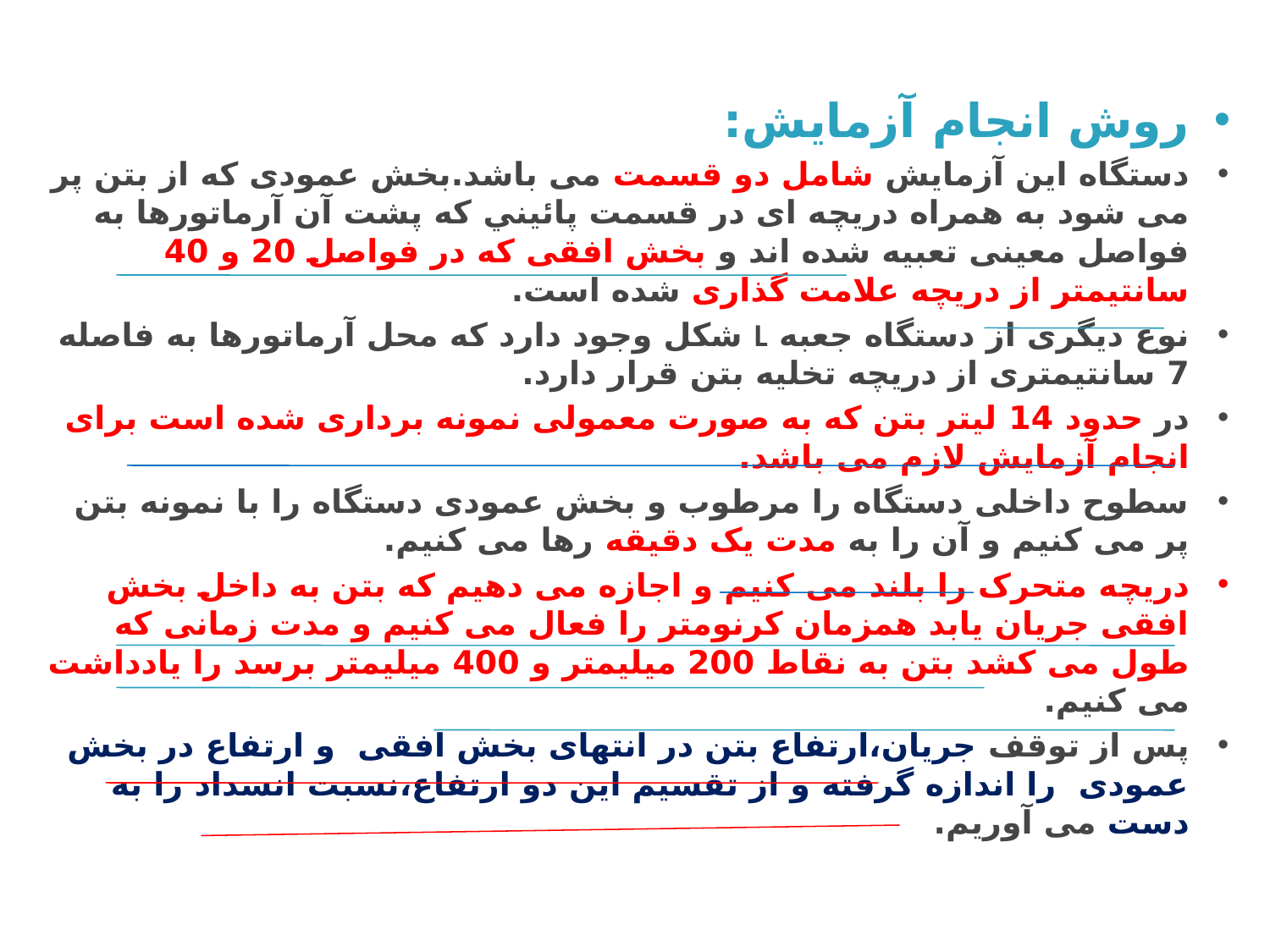

روش انجام آزمایش:
دستگاه این آزمایش شامل دو قسمت می باشد.بخش عمودی که از بتن پر می شود به همراه دریچه ای در قسمت پائيني که پشت آن آرماتورها به فواصل معینی تعبیه شده اند و بخش افقی که در فواصل 20 و 40 سانتیمتر از دریچه علامت گذاری شده است.
نوع دیگری از دستگاه جعبه L شکل وجود دارد که محل آرماتورها به فاصله 7 سانتیمتری از دریچه تخلیه بتن قرار دارد.
در حدود 14 لیتر بتن که به صورت معمولی نمونه برداری شده است برای انجام آزمایش لازم می باشد.
سطوح داخلی دستگاه را مرطوب و بخش عمودی دستگاه را با نمونه بتن پر می کنیم و آن را به مدت یک دقیقه رها می کنیم.
دریچه متحرک را بلند می کنیم و اجازه می دهیم که بتن به داخل بخش افقی جریان یابد همزمان کرنومتر را فعال می کنیم و مدت زمانی که طول می کشد بتن به نقاط 200 میلیمتر و 400 میلیمتر برسد را یادداشت می کنیم.
پس از توقف جریان،ارتفاع بتن در انتهای بخش افقی  و ارتفاع در بخش عمودی  را اندازه گرفته و از تقسیم این دو ارتفاع،نسبت انسداد را به دست می آوریم.